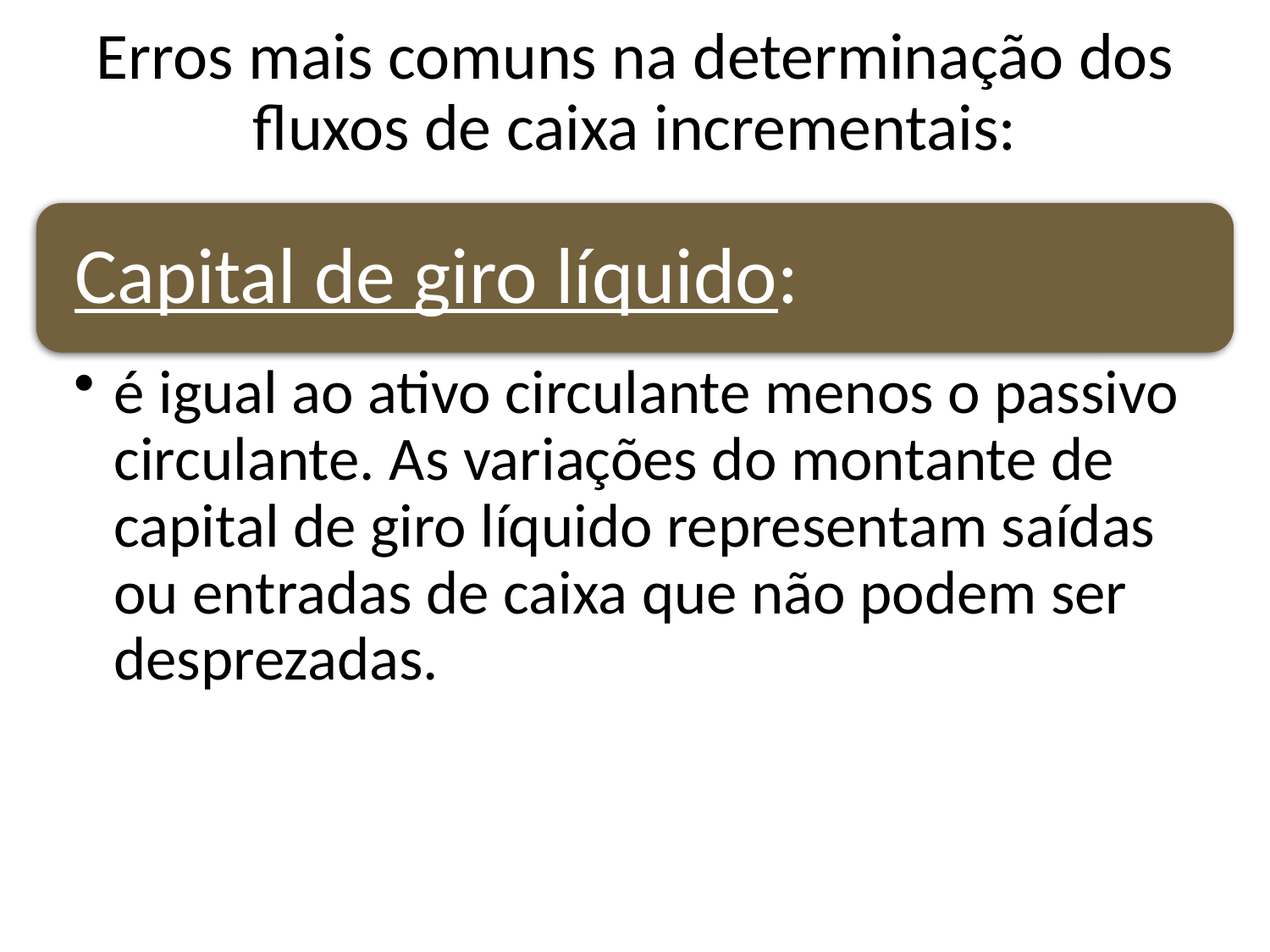

# Erros mais comuns na determinação dos fluxos de caixa incrementais:
Capital de giro líquido:
é igual ao ativo circulante menos o passivo circulante. As variações do montante de capital de giro líquido representam saídas ou entradas de caixa que não podem ser desprezadas.